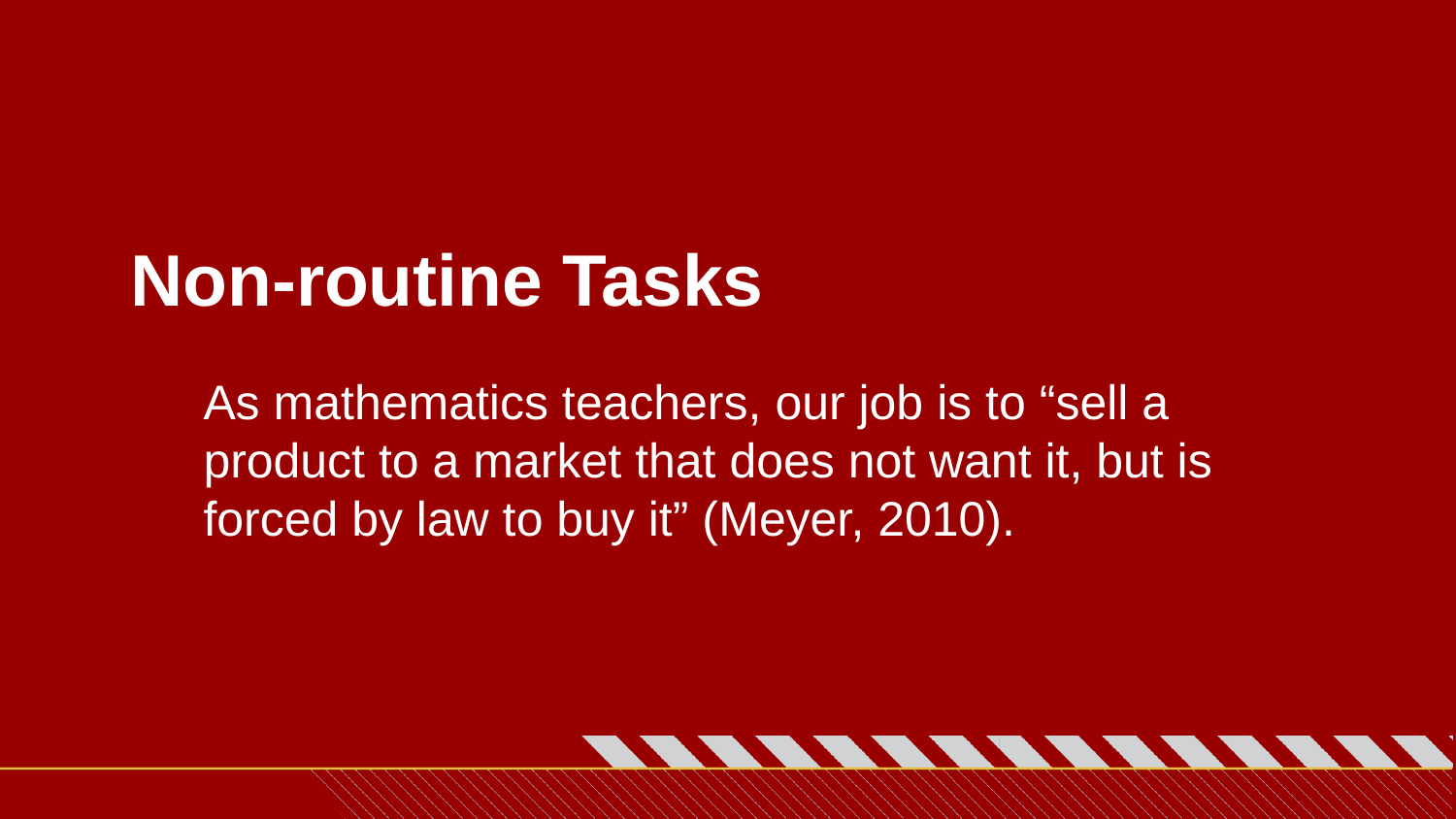

# Non-routine Tasks

As mathematics teachers, our job is to “sell a product to a market that does not want it, but is forced by law to buy it” (Meyer, 2010).